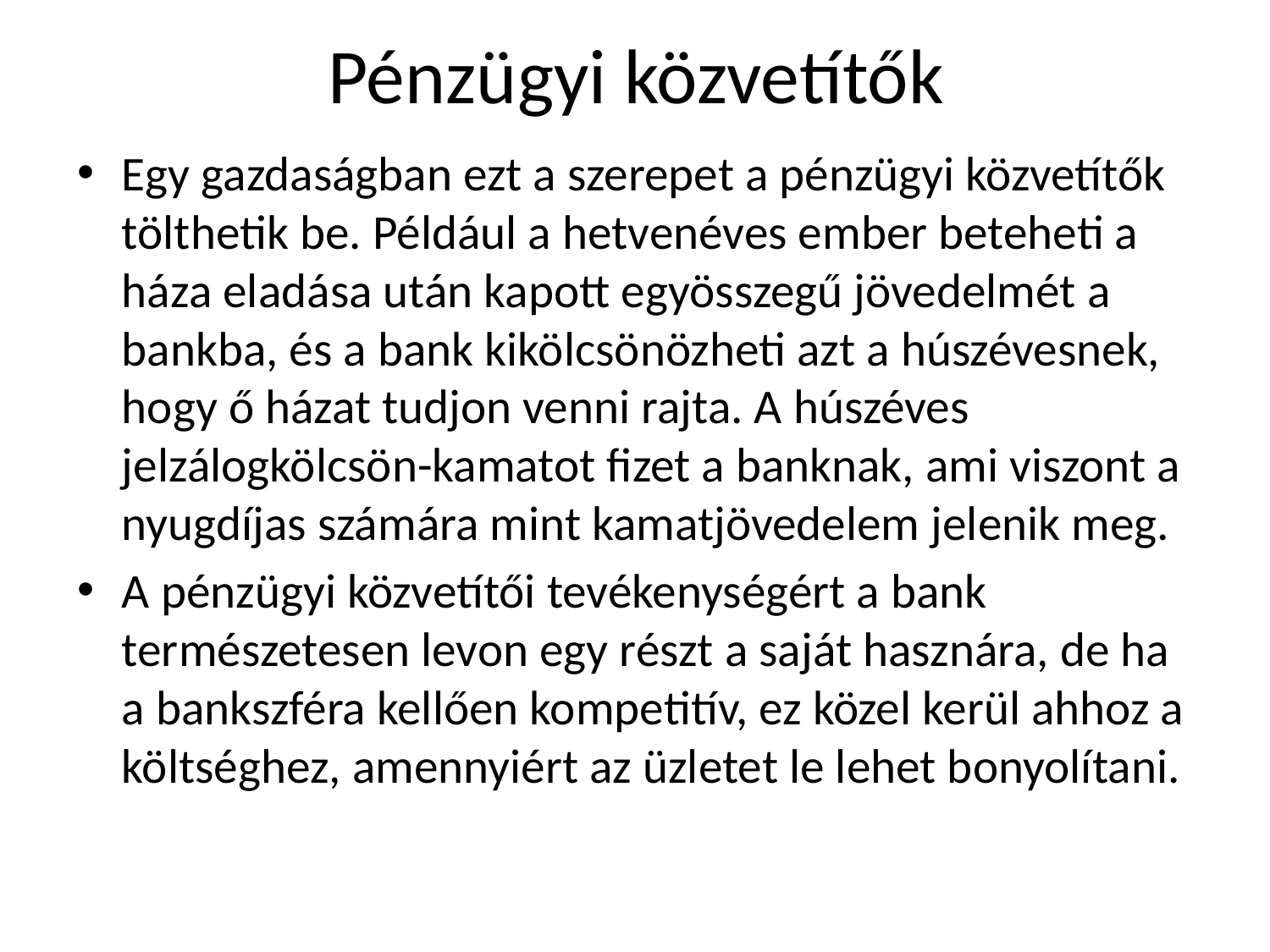

# Pénzügyi közvetítők
Egy gazdaságban ezt a szerepet a pénzügyi közvetítők tölthetik be. Például a hetvenéves ember beteheti a háza eladása után kapott egyösszegű jövedelmét a bankba, és a bank kikölcsönözheti azt a húszévesnek, hogy ő házat tudjon venni rajta. A húszéves jelzálogkölcsön-kamatot fizet a banknak, ami viszont a nyugdíjas számára mint kamatjövedelem jelenik meg.
A pénzügyi közvetítői tevékenységért a bank természetesen levon egy részt a saját hasznára, de ha a bankszféra kellően kompetitív, ez közel kerül ahhoz a költséghez, amennyiért az üzletet le lehet bonyolítani.